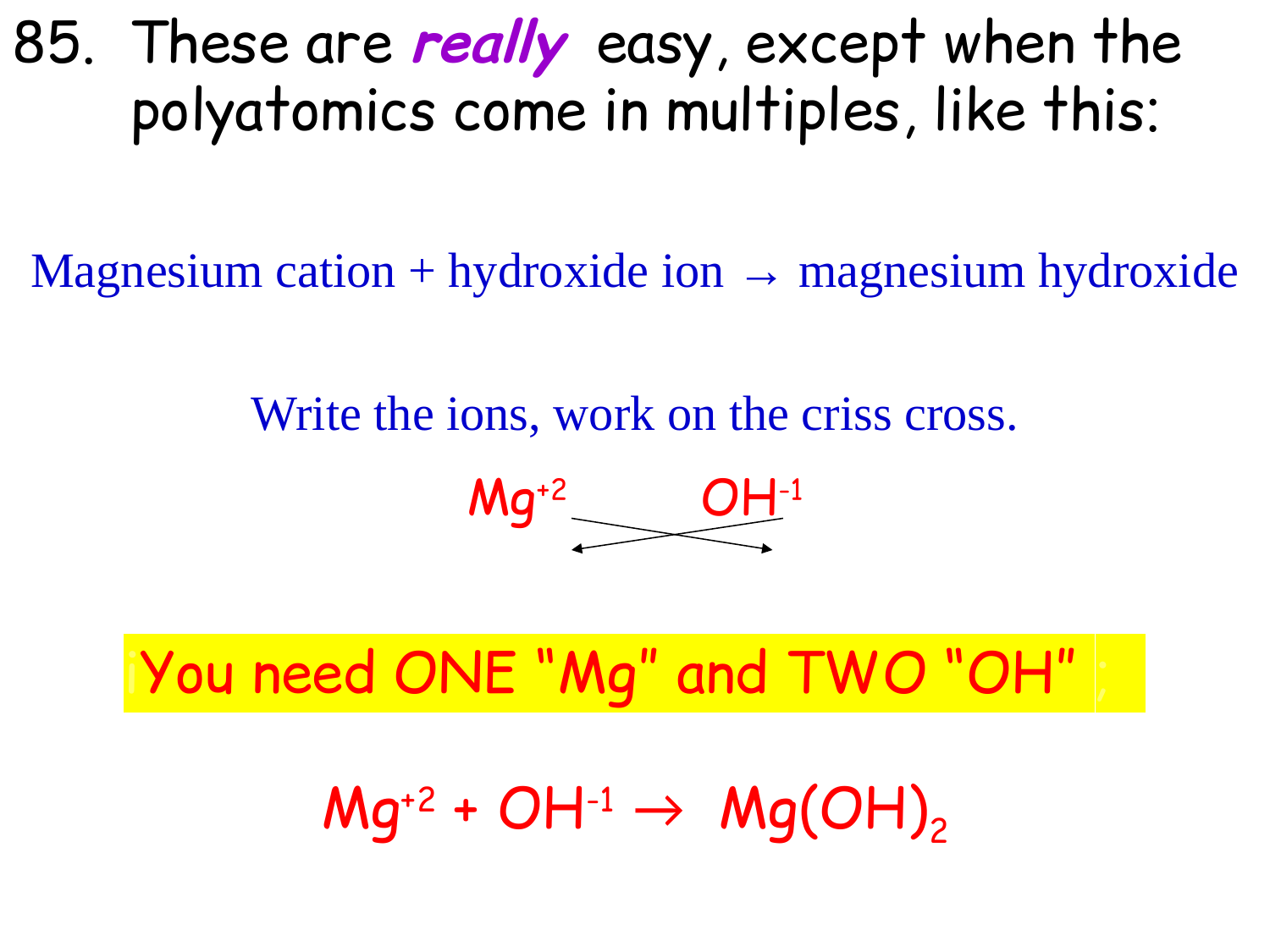

85.  These are really  easy, except when the
       polyatomics come in multiples, like this:

Magnesium cation + hydroxide ion → magnesium hydroxide
Write the ions, work on the criss cross.
Mg+2         OH-1

iYou need ONE “Mg” and TWO “OH” ;
Mg+2 + OH-1  →  Mg(OH)2